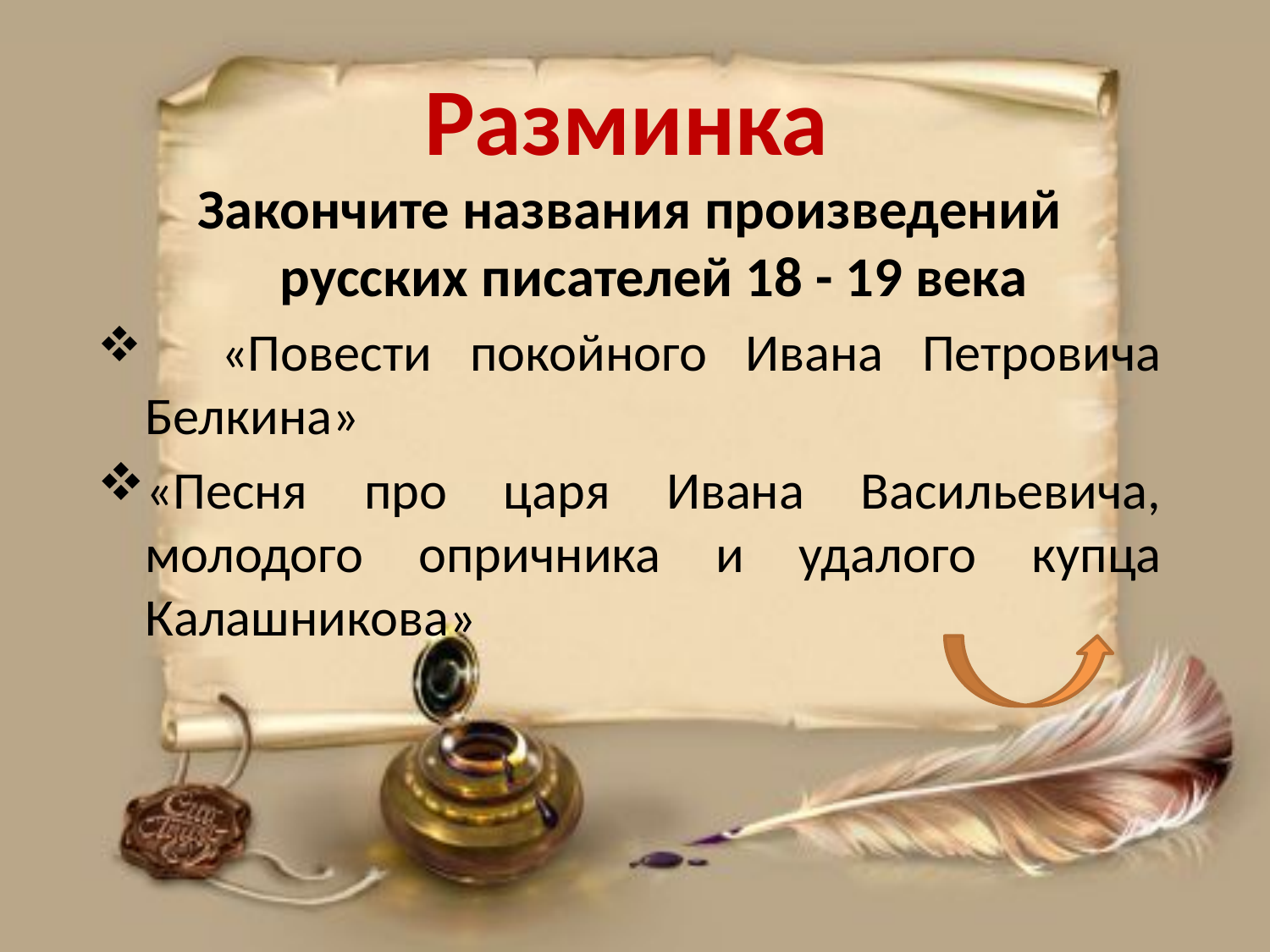

# Разминка
Закончите названия произведений русских писателей 18 - 19 века
  «Повести покойного Ивана Петровича Белкина»
«Песня про царя Ивана Васильевича, молодого опричника и удалого купца Калашникова»